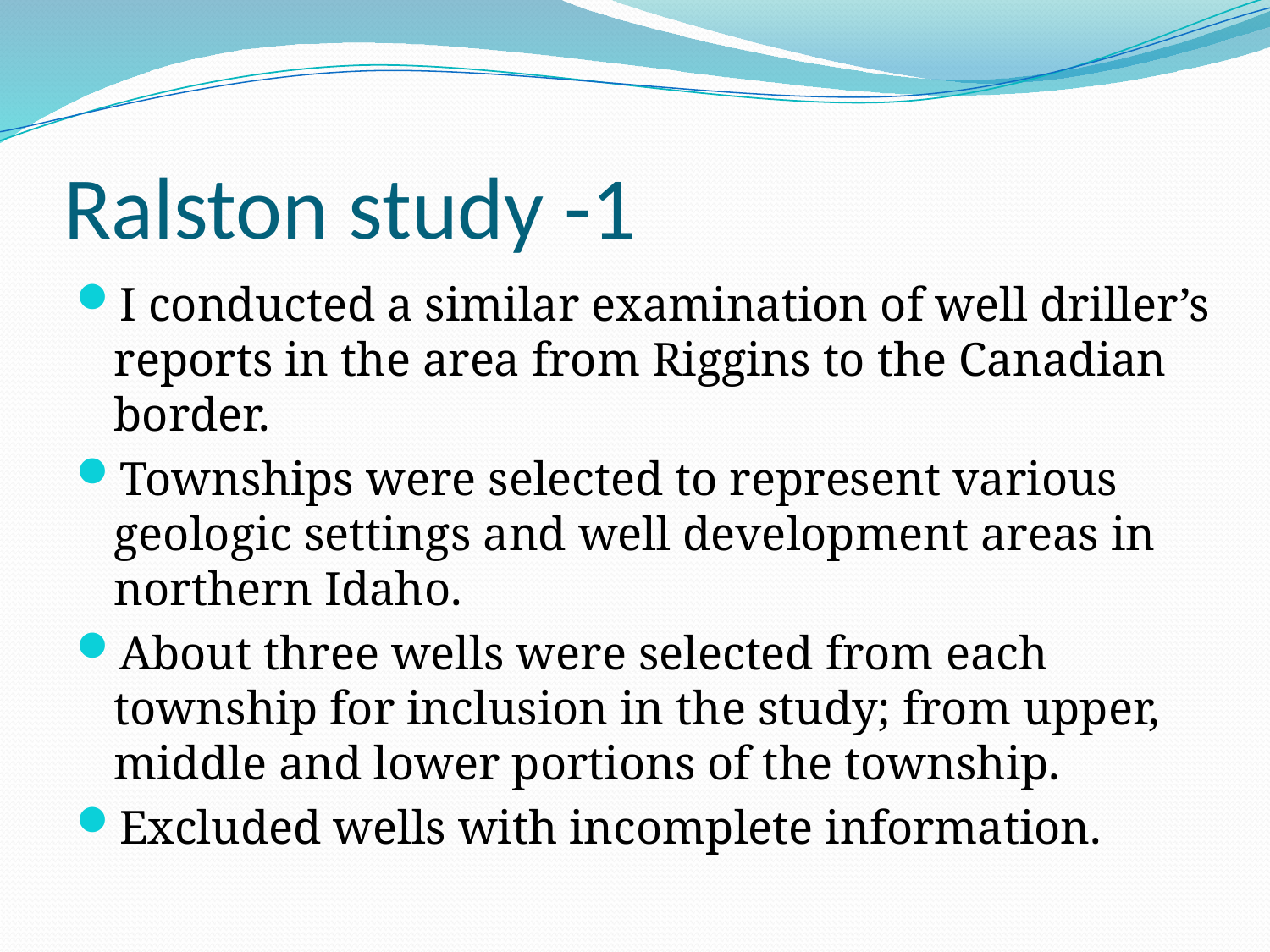

# Ralston study -1
I conducted a similar examination of well driller’s reports in the area from Riggins to the Canadian border.
Townships were selected to represent various geologic settings and well development areas in northern Idaho.
About three wells were selected from each township for inclusion in the study; from upper, middle and lower portions of the township.
Excluded wells with incomplete information.